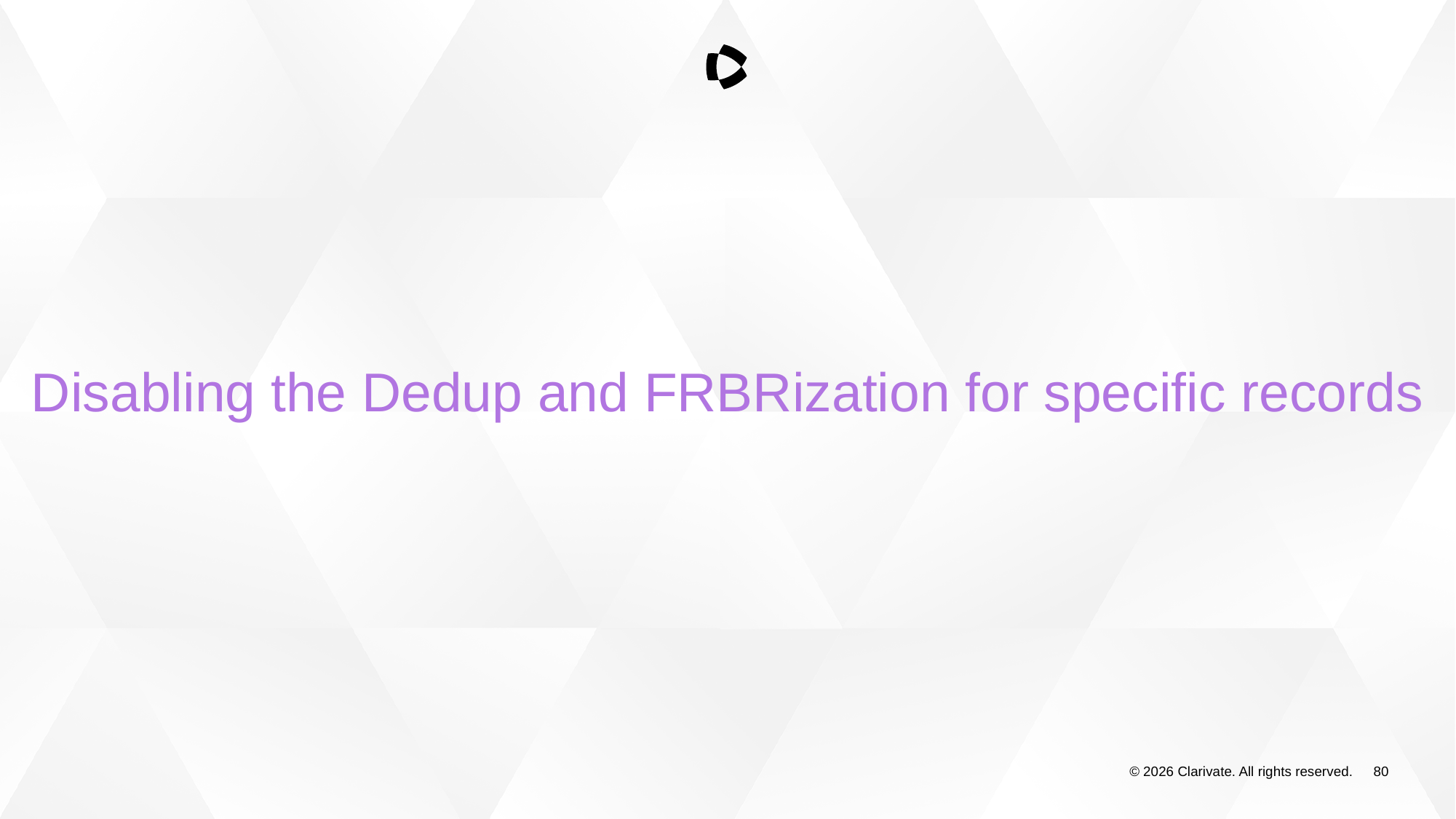

Disabling the Dedup and FRBRization for specific records
© 2026 Clarivate. All rights reserved.
80